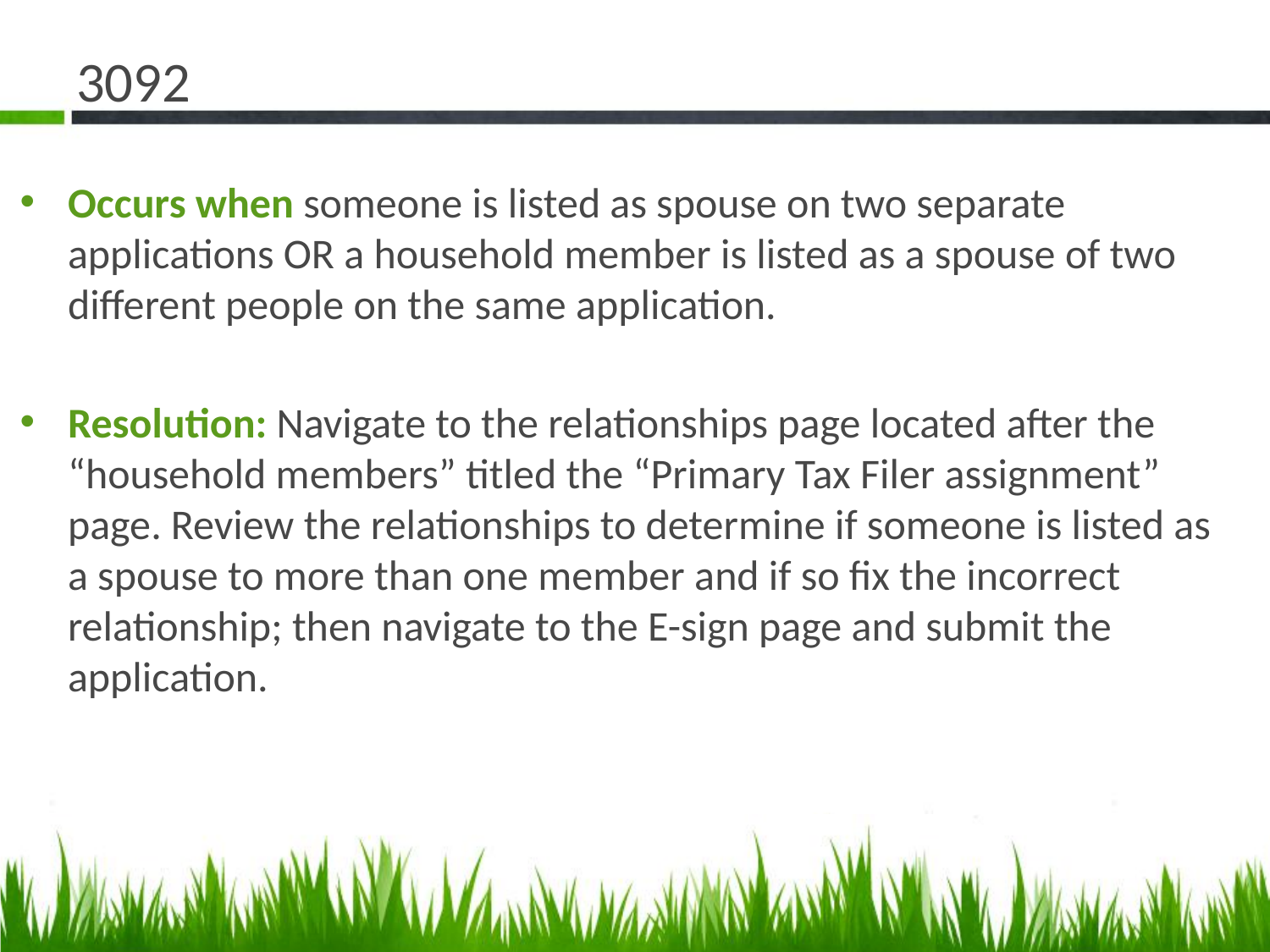

# 3092
Occurs when someone is listed as spouse on two separate applications OR a household member is listed as a spouse of two different people on the same application.

Resolution: Navigate to the relationships page located after the “household members” titled the “Primary Tax Filer assignment” page. Review the relationships to determine if someone is listed as a spouse to more than one member and if so fix the incorrect relationship; then navigate to the E-sign page and submit the application.